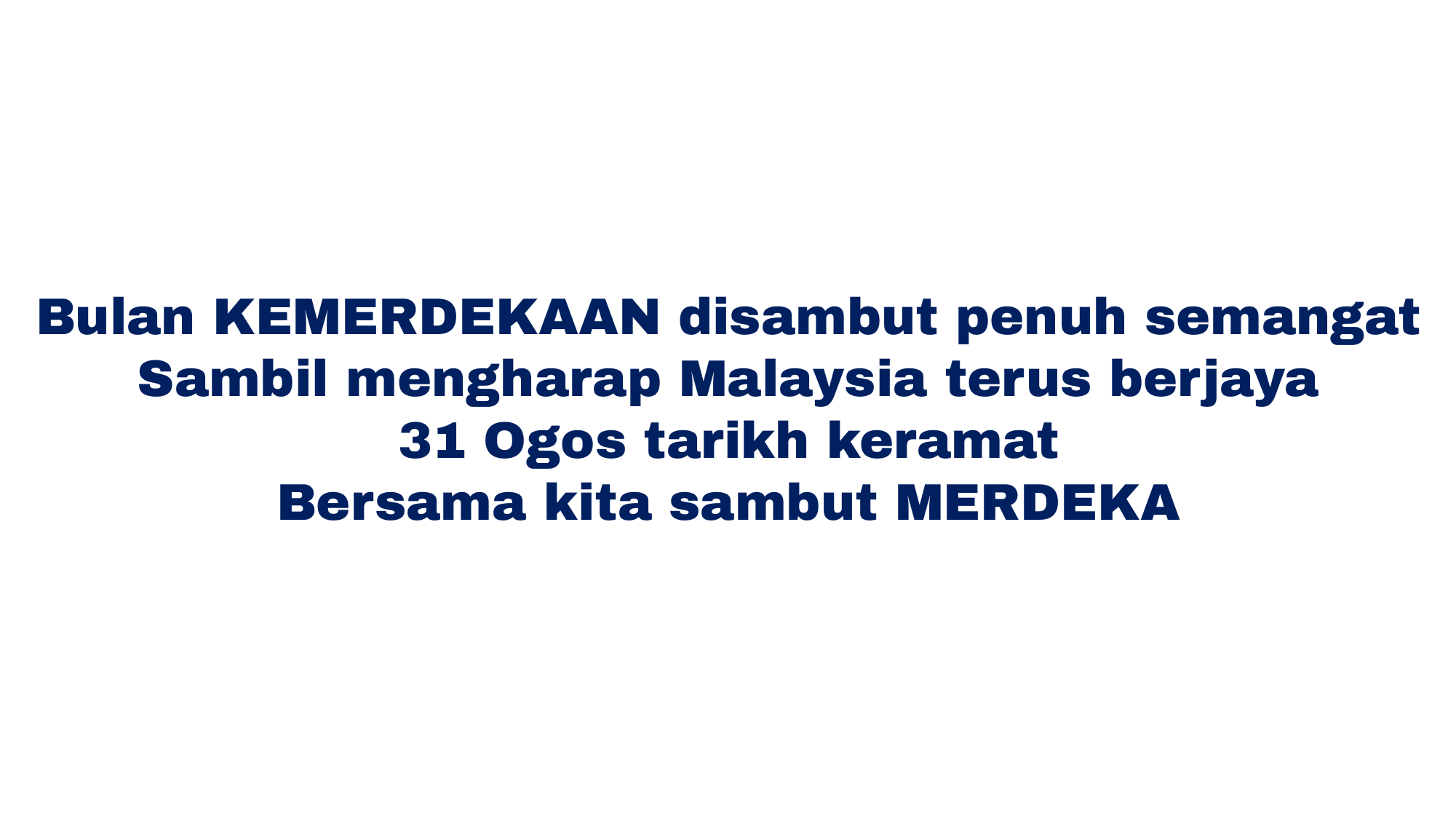

Bulan KEMERDEKAAN disambut penuh semangat
Sambil mengharap Malaysia terus berjaya
31 Ogos tarikh keramat
Bersama kita sambut MERDEKA